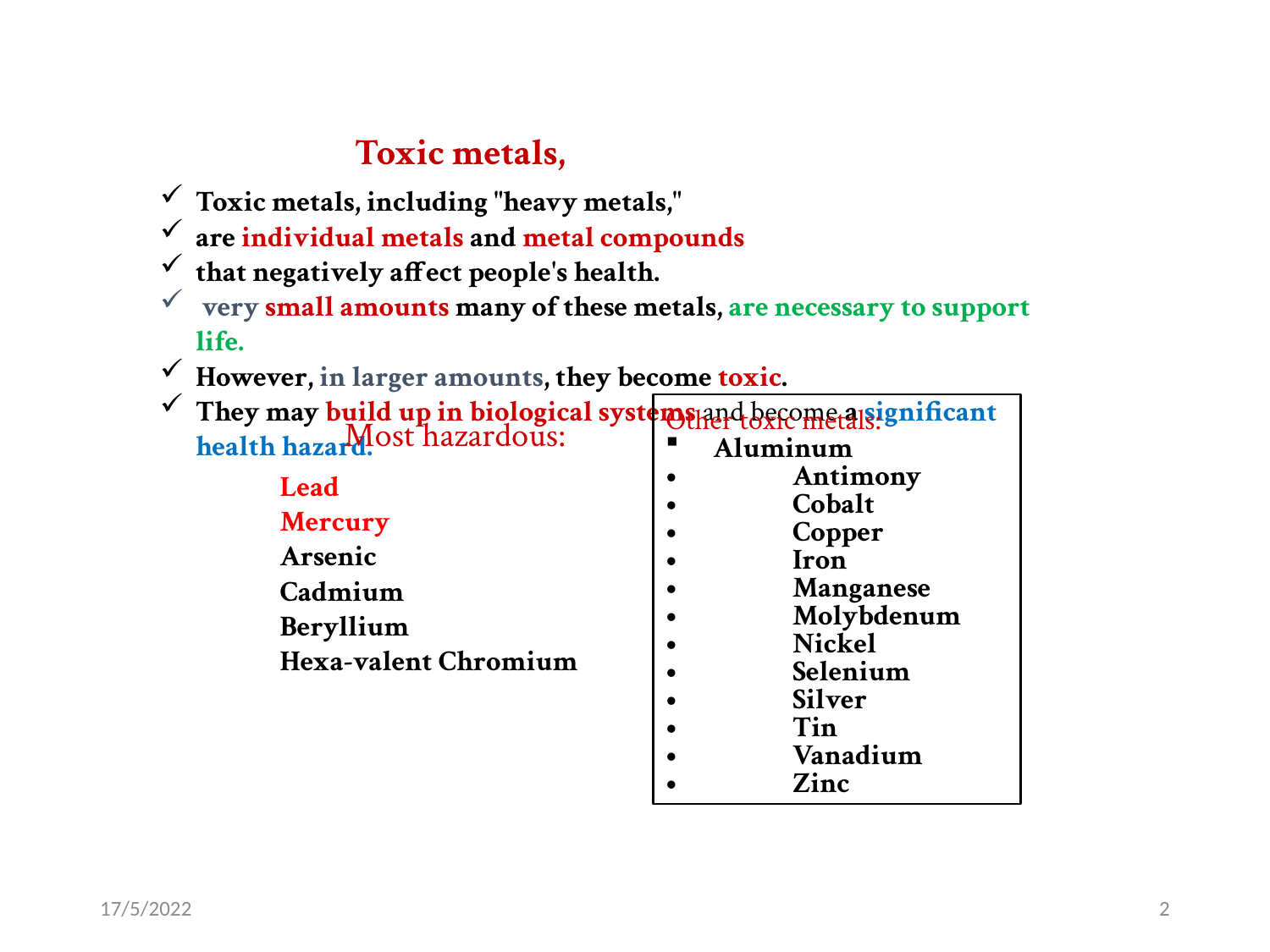

Toxic metals,
Toxic metals, including "heavy metals,"
are individual metals and metal compounds
that negatively affect people's health.
 very small amounts many of these metals, are necessary to support life.
However, in larger amounts, they become toxic.
They may build up in biological systems and become a significant health hazard.
Other toxic metals:
Aluminum
•	Antimony
•	Cobalt
•	Copper
•	Iron
•	Manganese
•	Molybdenum
•	Nickel
•	Selenium
•	Silver
•	Tin
•	Vanadium
•	Zinc
Most hazardous:
Lead
Mercury
Arsenic
Cadmium
Beryllium
Hexa-valent Chromium
17/5/2022
2